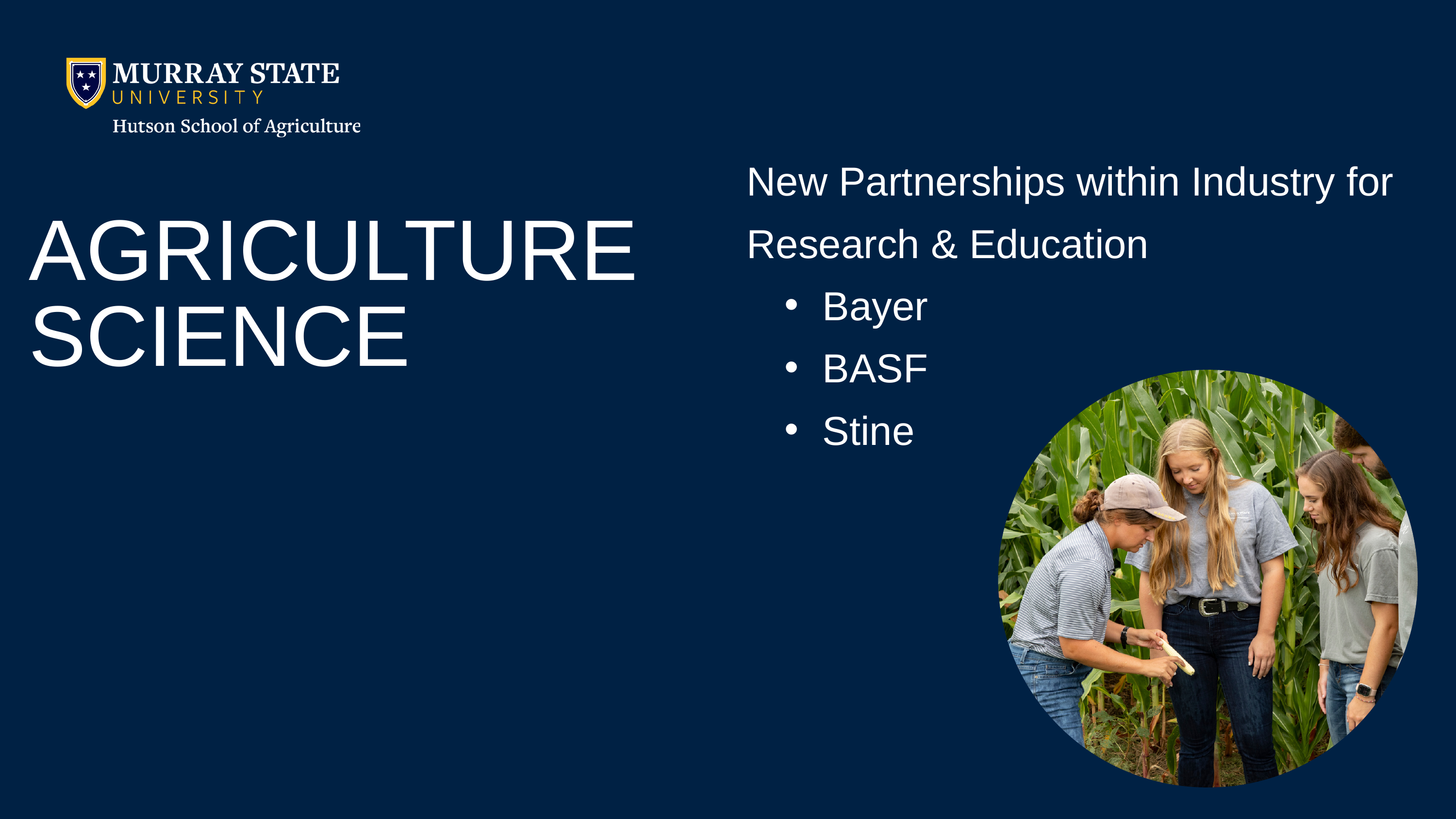

New Partnerships within Industry for Research & Education
Bayer
BASF
Stine

AGRICULTURE SCIENCE